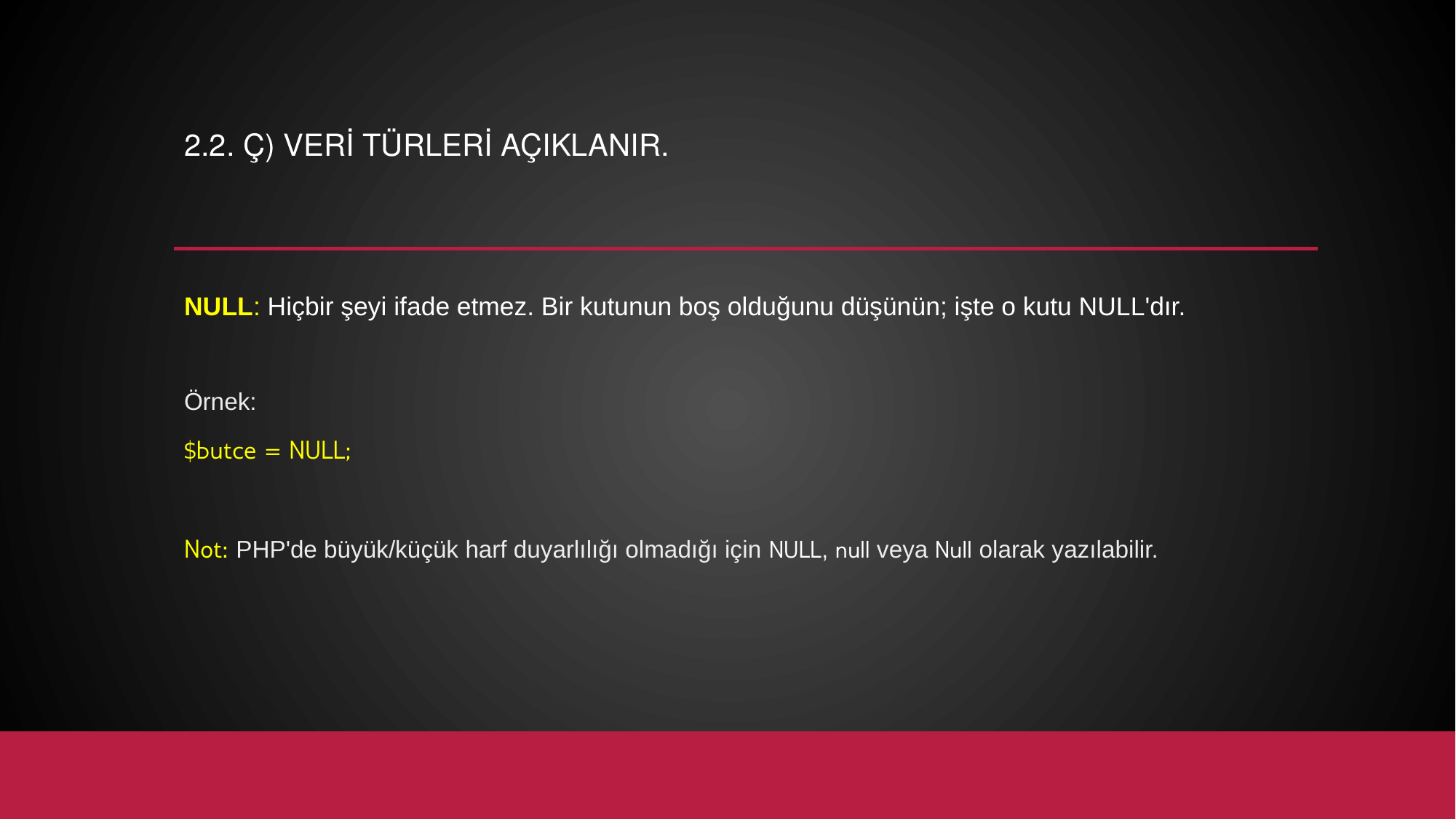

# 2.2. ç) Veri türleri açıklanır.
NULL: Hiçbir şeyi ifade etmez. Bir kutunun boş olduğunu düşünün; işte o kutu NULL'dır.

Örnek:
$butce = NULL;

Not: PHP'de büyük/küçük harf duyarlılığı olmadığı için NULL, null veya Null olarak yazılabilir.